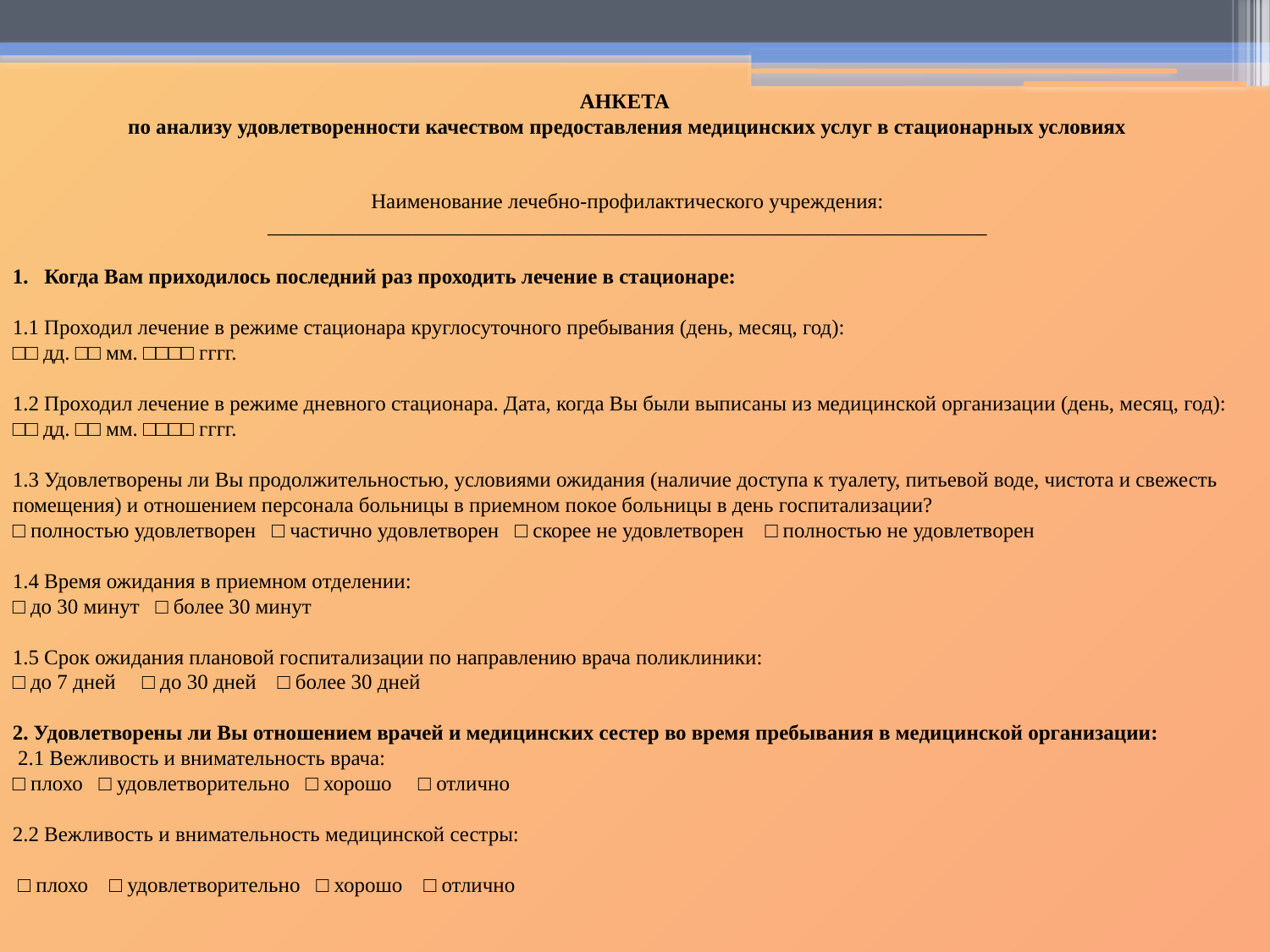

АНКЕТА
по анализу удовлетворенности качеством предоставления медицинских услуг в стационарных условиях

Наименование лечебно-профилактического учреждения:
____________________________________________________________________

Когда Вам приходилось последний раз проходить лечение в стационаре:

1.1 Проходил лечение в режиме стационара круглосуточного пребывания (день, месяц, год):
□□ дд. □□ мм. □□□□ гггг.

1.2 Проходил лечение в режиме дневного стационара. Дата, когда Вы были выписаны из медицинской организации (день, месяц, год):
□□ дд. □□ мм. □□□□ гггг.

1.3 Удовлетворены ли Вы продолжительностью, условиями ожидания (наличие доступа к туалету, питьевой воде, чистота и свежесть помещения) и отношением персонала больницы в приемном покое больницы в день госпитализации?
□ полностью удовлетворен   □ частично удовлетворен   □ скорее не удовлетворен    □ полностью не удовлетворен

1.4 Время ожидания в приемном отделении:
□ до 30 минут   □ более 30 минут

1.5 Срок ожидания плановой госпитализации по направлению врача поликлиники:
□ до 7 дней     □ до 30 дней    □ более 30 дней

2. Удовлетворены ли Вы отношением врачей и медицинских сестер во время пребывания в медицинской организации:
 2.1 Вежливость и внимательность врача:
□ плохо   □ удовлетворительно   □ хорошо     □ отлично

2.2 Вежливость и внимательность медицинской сестры:

 □ плохо    □ удовлетворительно   □ хорошо    □ отлично